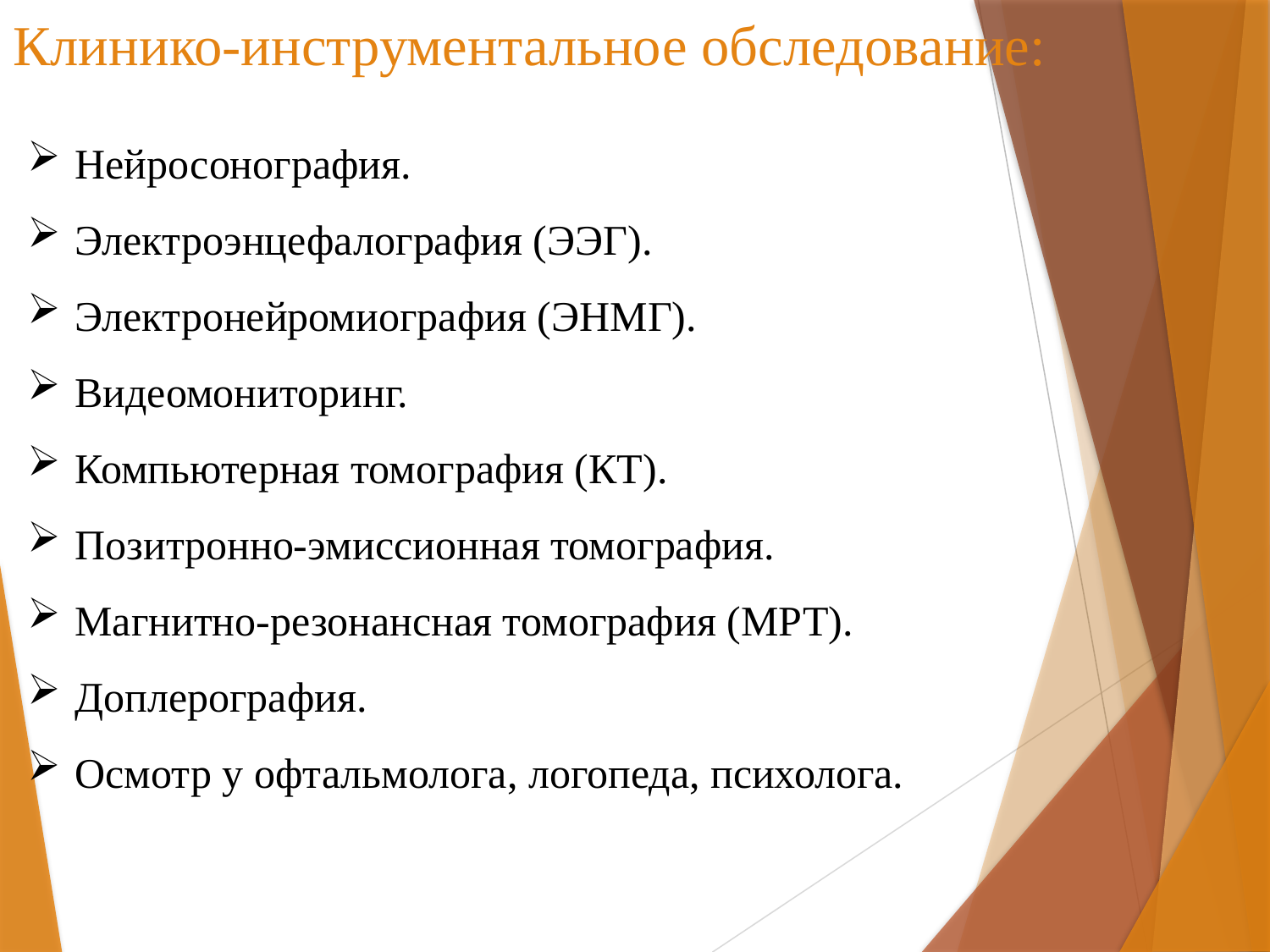

# Клинико-инструментальное обследование:
Нейросонография.
Электроэнцефалография (ЭЭГ).
Электронейромиография (ЭНМГ).
Видеомониторинг.
Компьютерная томография (КТ).
Позитронно-эмиссионная томография.
Магнитно-резонансная томография (МРТ).
Доплерография.
Осмотр у офтальмолога, логопеда, психолога.